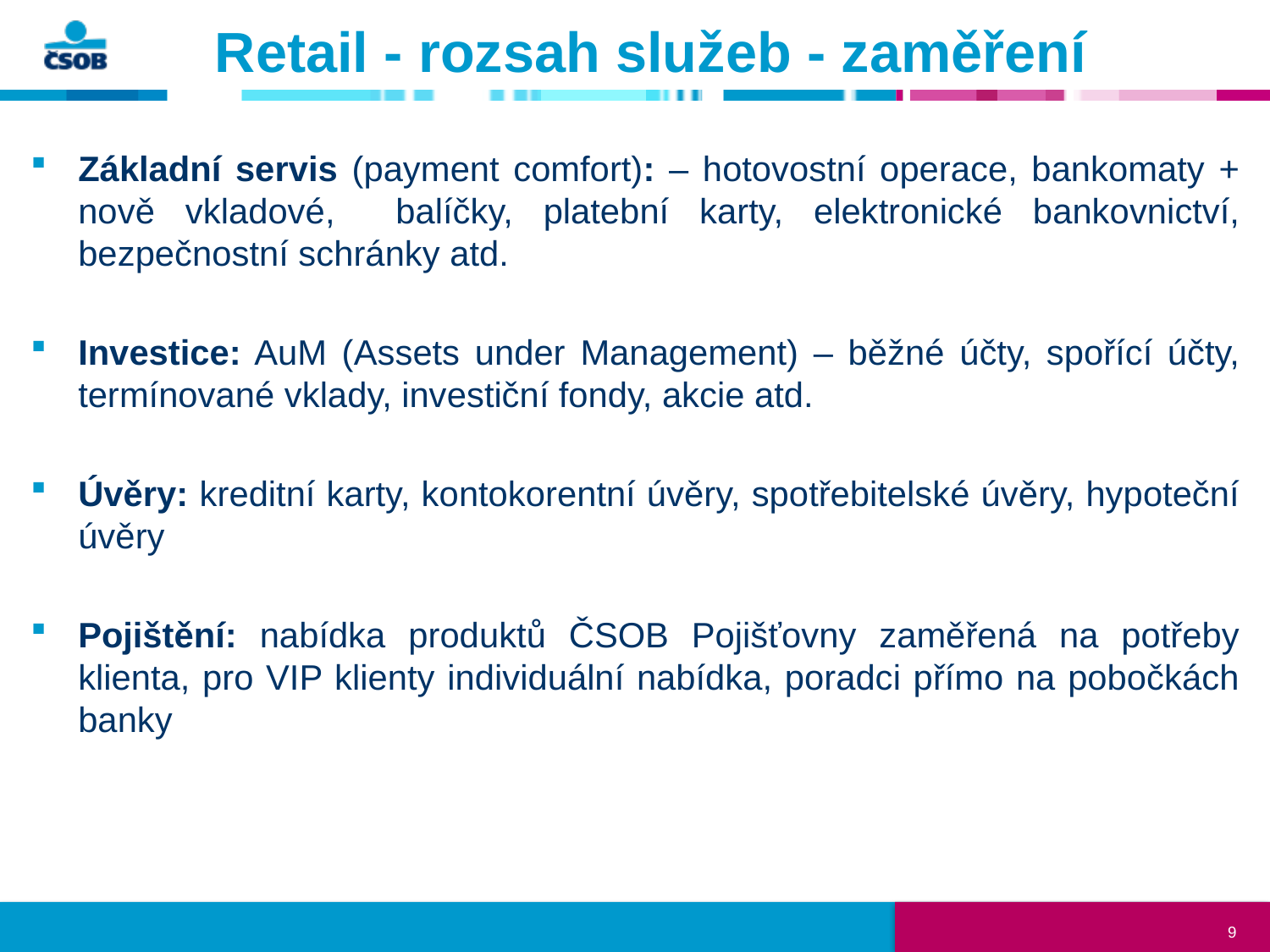

# Retail - rozsah služeb - zaměření
Základní servis (payment comfort): – hotovostní operace, bankomaty + nově vkladové,  balíčky, platební karty, elektronické bankovnictví, bezpečnostní schránky atd.

Investice: AuM (Assets under Management) – běžné účty, spořící účty, termínované vklady, investiční fondy, akcie atd.

Úvěry: kreditní karty, kontokorentní úvěry, spotřebitelské úvěry, hypoteční úvěry

Pojištění: nabídka produktů ČSOB Pojišťovny zaměřená na potřeby klienta, pro VIP klienty individuální nabídka, poradci přímo na pobočkách banky
9